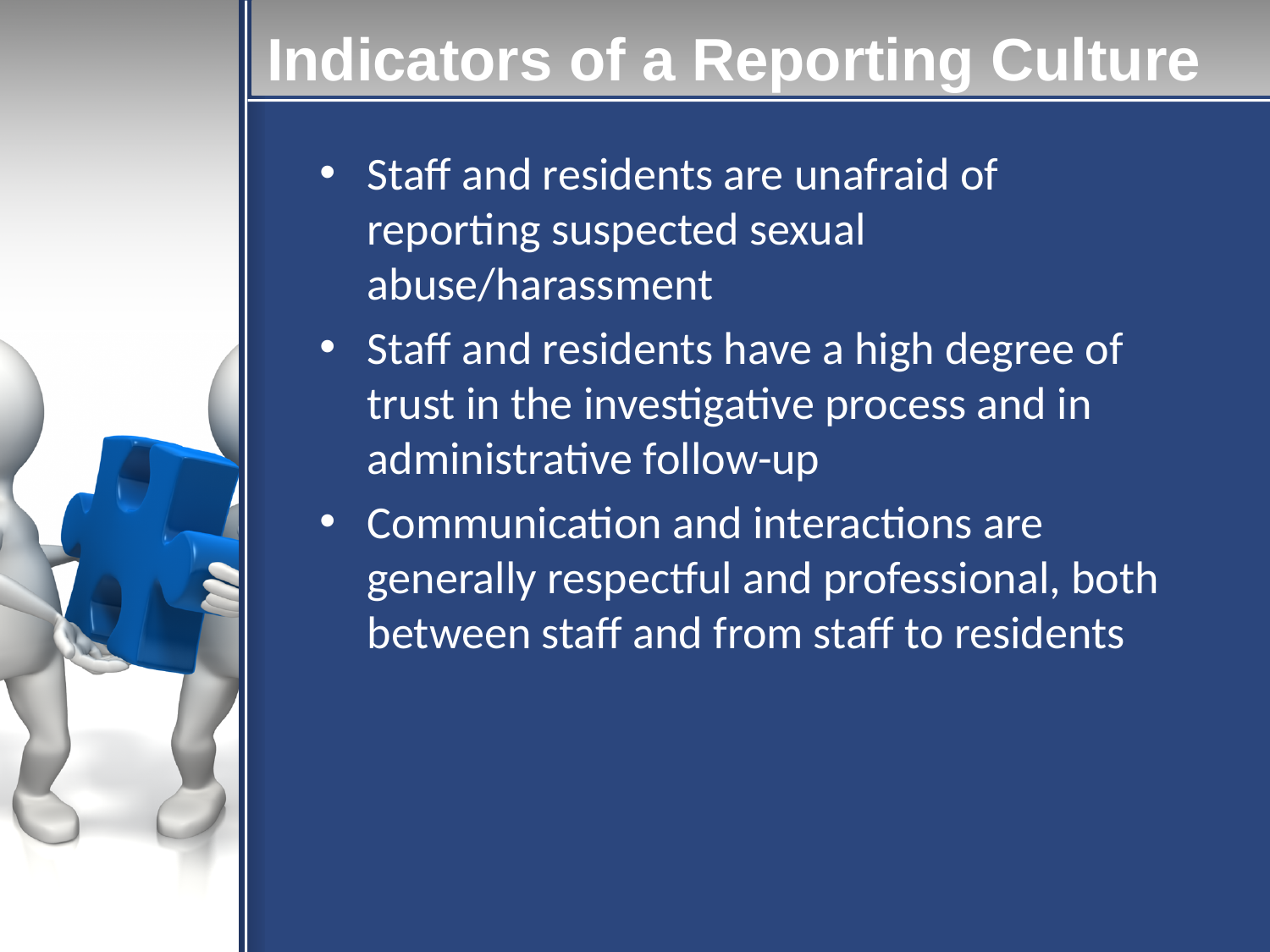

# Indicators of a Reporting Culture
Staff and residents are unafraid of reporting suspected sexual abuse/harassment
Staff and residents have a high degree of trust in the investigative process and in administrative follow-up
Communication and interactions are generally respectful and professional, both between staff and from staff to residents